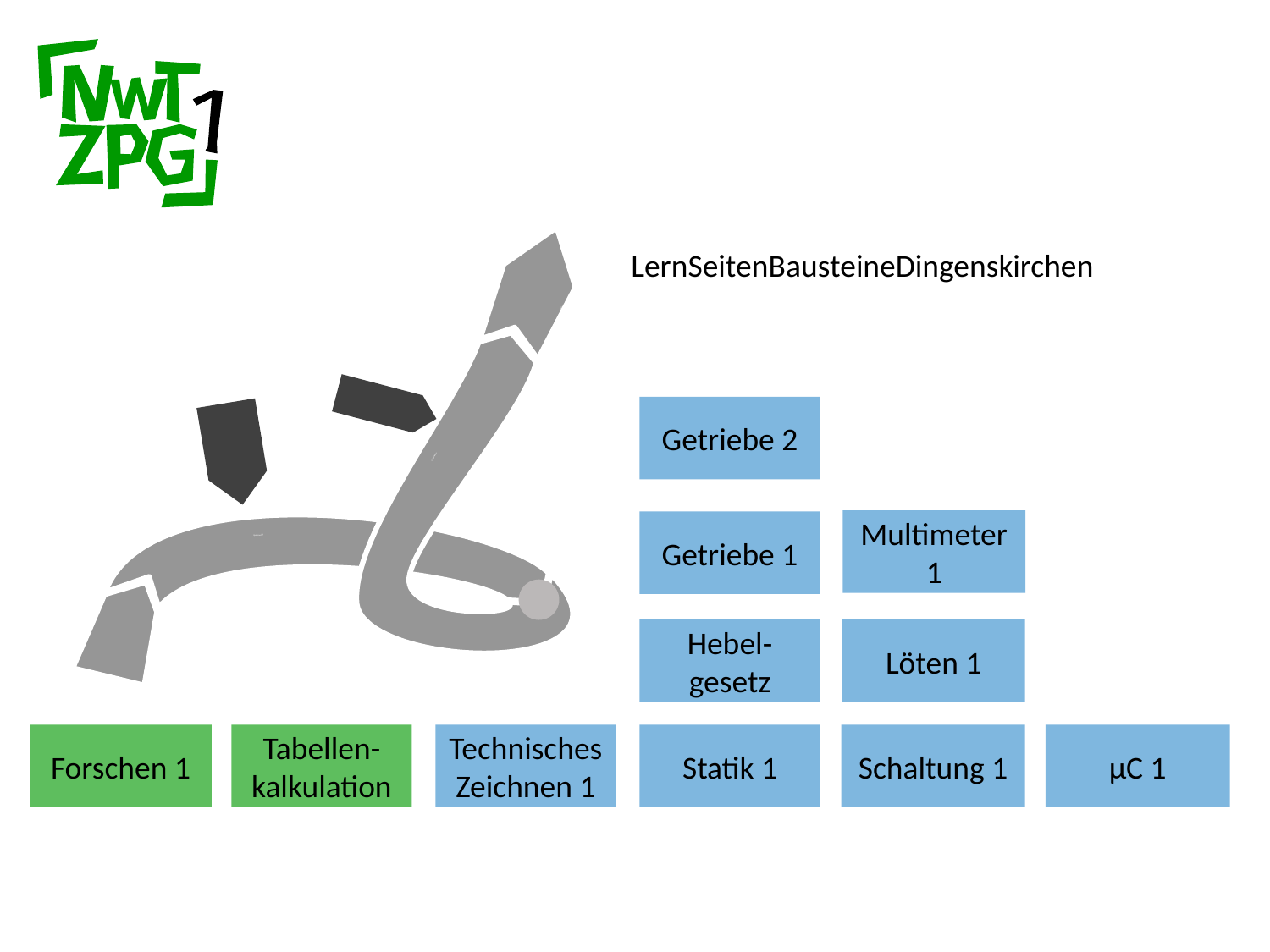

Refl.

Projektphase

Qualifizierung

Aus-blick
LernSeitenBausteineDingenskirchen
Entwickeln

Optimieren

Getriebe 2

Bauen
Multimeter 1
Getriebe 1
Strukturieren
& Planen
Hebel-gesetz
Löten 1
 Anforderungen analysieren
Forschen 1
Statik 1
Tabellen-kalkulation
µC 1
Schaltung 1
Technisches Zeichnen 1